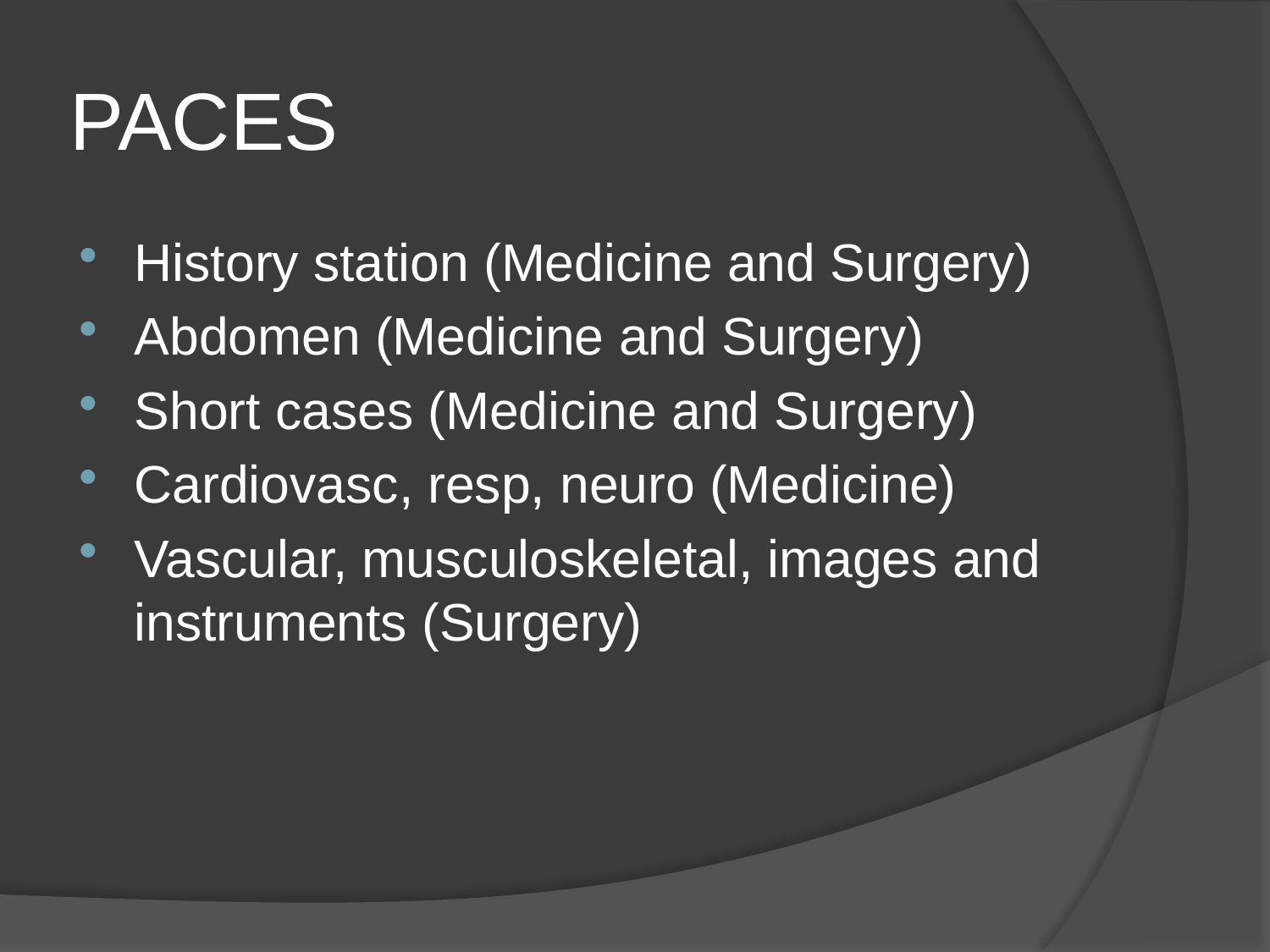

# PACES
History station (Medicine and Surgery)
Abdomen (Medicine and Surgery)
Short cases (Medicine and Surgery)
Cardiovasc, resp, neuro (Medicine)
Vascular, musculoskeletal, images and instruments (Surgery)